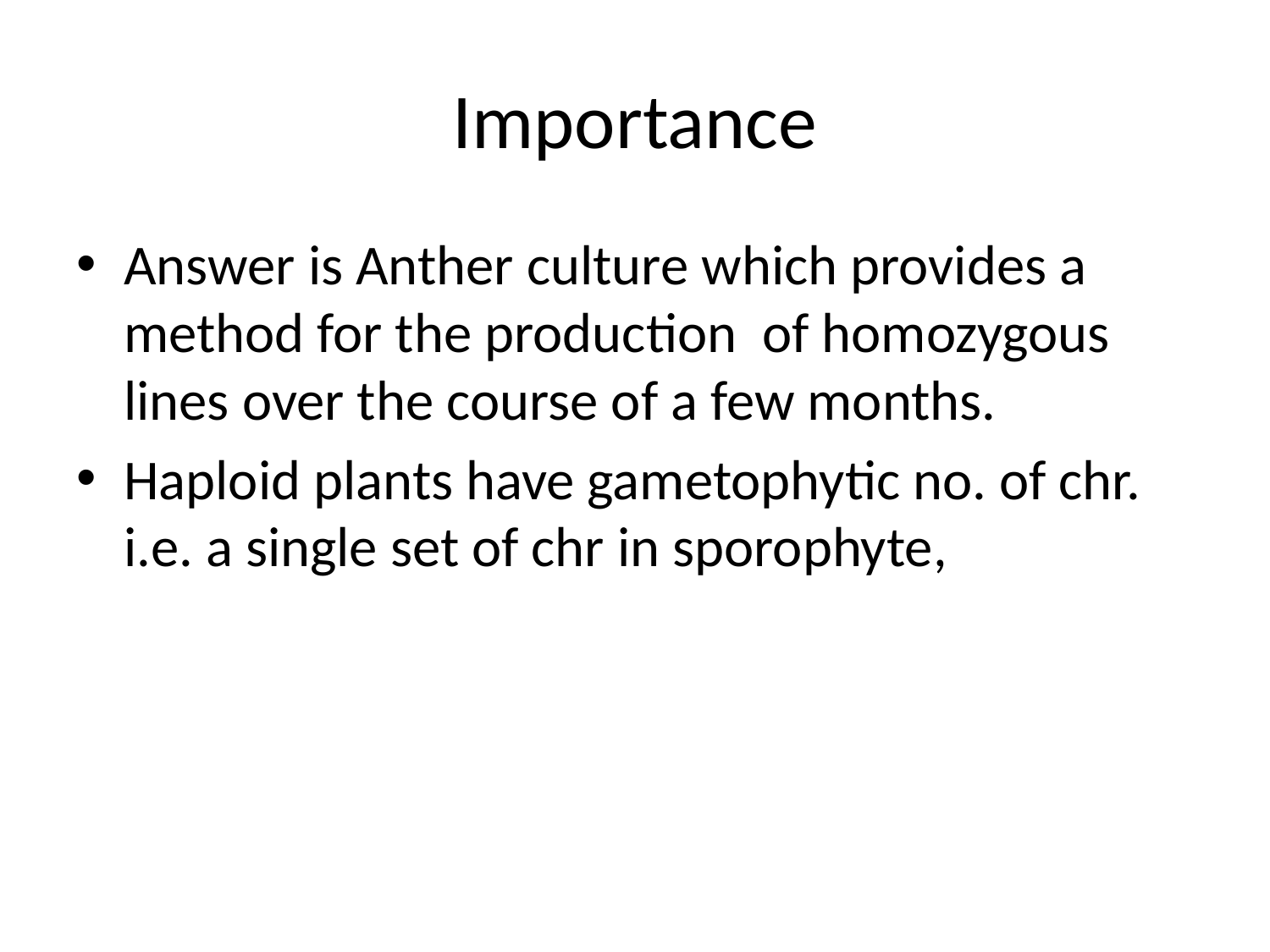

# Importance
Answer is Anther culture which provides a method for the production  of homozygous lines over the course of a few months.
Haploid plants have gametophytic no. of chr. i.e. a single set of chr in sporophyte,